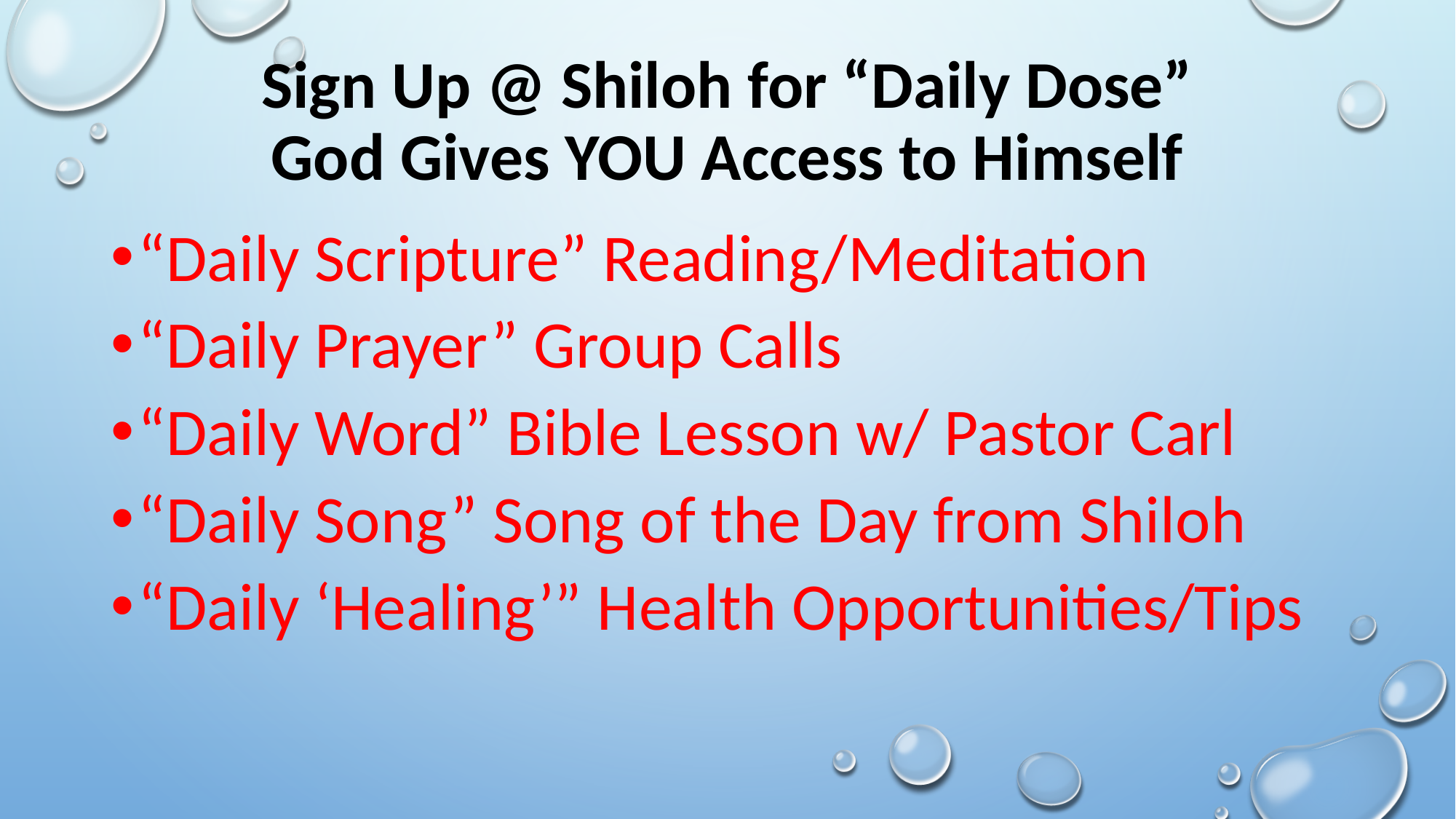

Sign Up @ Shiloh for “Daily Dose”
God Gives YOU Access to Himself
“Daily Scripture” Reading/Meditation
“Daily Prayer” Group Calls
“Daily Word” Bible Lesson w/ Pastor Carl
“Daily Song” Song of the Day from Shiloh
“Daily ‘Healing’” Health Opportunities/Tips